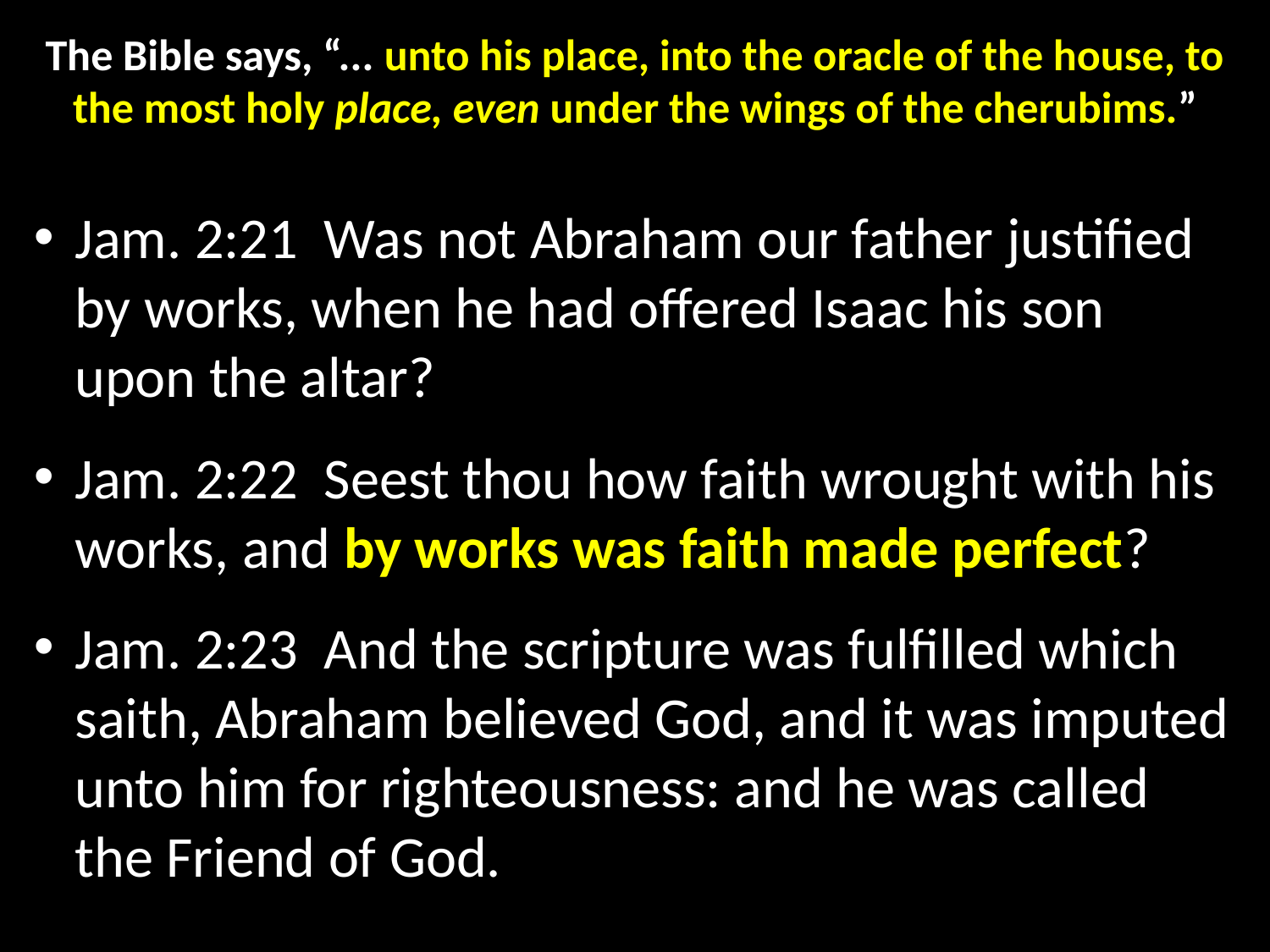

# The Bible says, “... unto his place, into the oracle of the house, to the most holy place, even under the wings of the cherubims.”
Jam. 2:21  Was not Abraham our father justified by works, when he had offered Isaac his son upon the altar?

Jam. 2:22  Seest thou how faith wrought with his works, and by works was faith made perfect?

Jam. 2:23  And the scripture was fulfilled which saith, Abraham believed God, and it was imputed unto him for righteousness: and he was called the Friend of God.